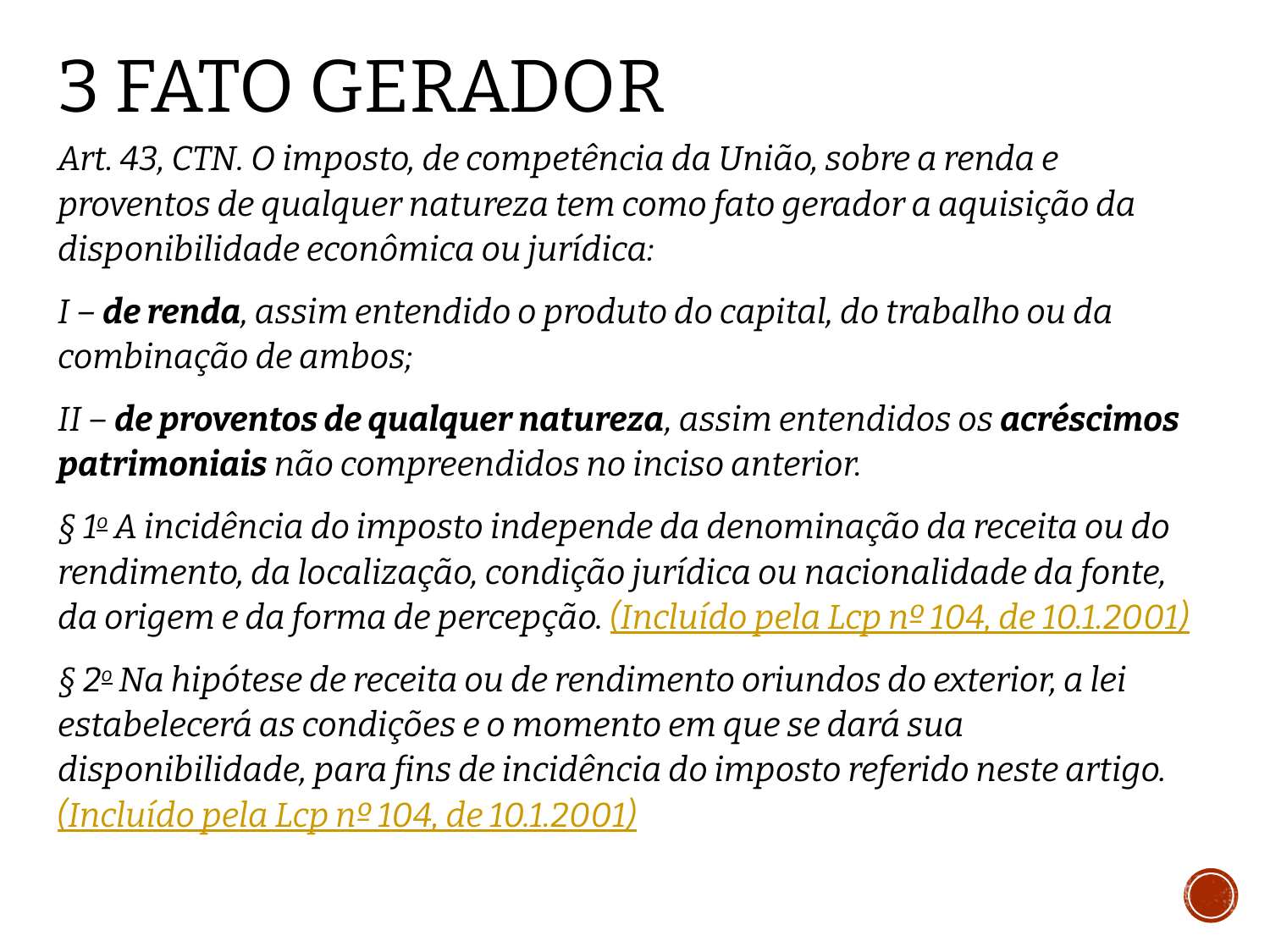

# 3 Fato gerador
Art. 43, CTN. O imposto, de competência da União, sobre a renda e proventos de qualquer natureza tem como fato gerador a aquisição da disponibilidade econômica ou jurídica:
I – de renda, assim entendido o produto do capital, do trabalho ou da combinação de ambos;
II – de proventos de qualquer natureza, assim entendidos os acréscimos patrimoniais não compreendidos no inciso anterior.
§ 1o A incidência do imposto independe da denominação da receita ou do rendimento, da localização, condição jurídica ou nacionalidade da fonte, da origem e da forma de percepção. (Incluído pela Lcp nº 104, de 10.1.2001)
§ 2o Na hipótese de receita ou de rendimento oriundos do exterior, a lei estabelecerá as condições e o momento em que se dará sua disponibilidade, para fins de incidência do imposto referido neste artigo. (Incluído pela Lcp nº 104, de 10.1.2001)